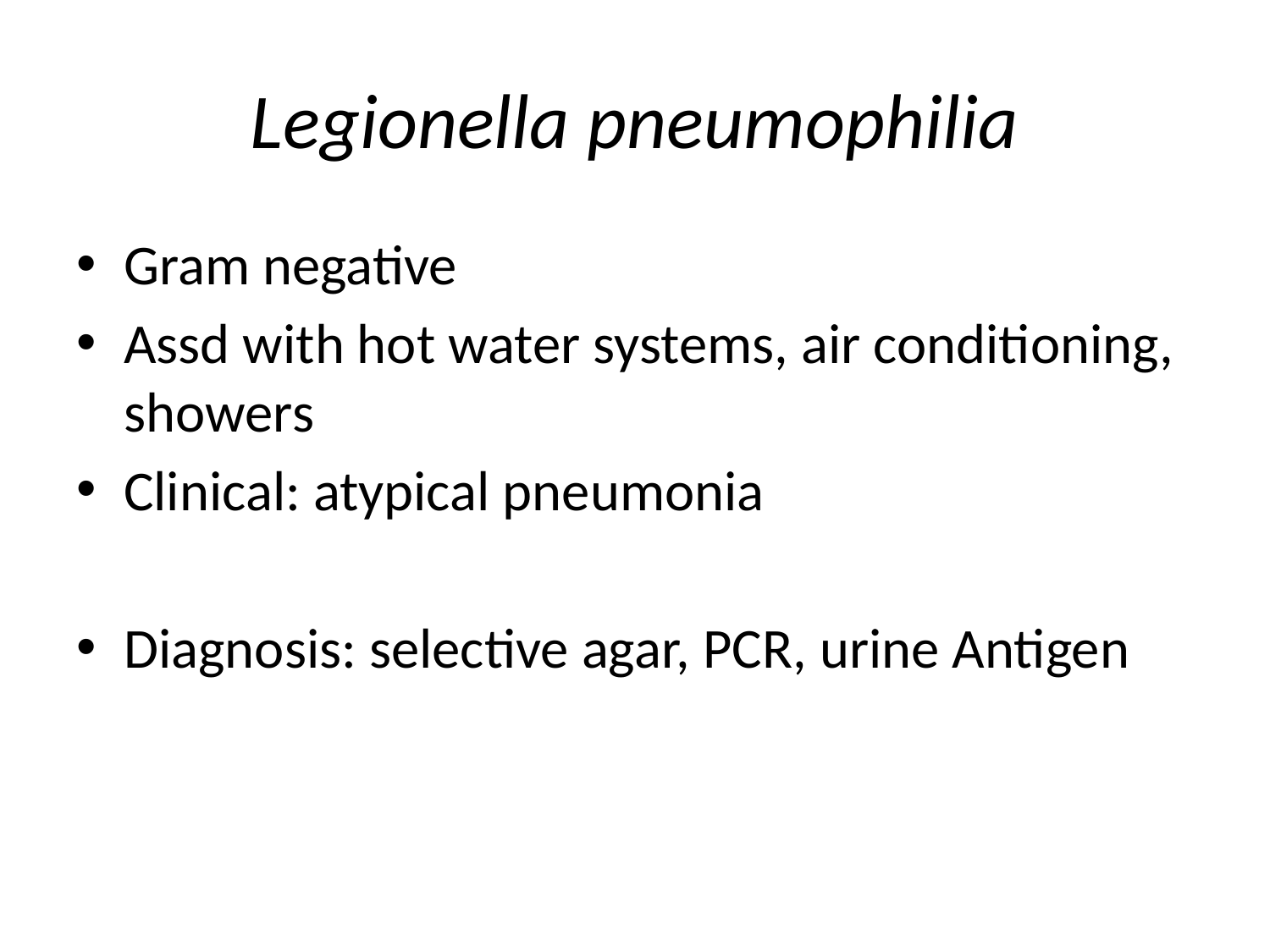

# Legionella pneumophilia
Gram negative
Assd with hot water systems, air conditioning, showers
Clinical: atypical pneumonia

Diagnosis: selective agar, PCR, urine Antigen